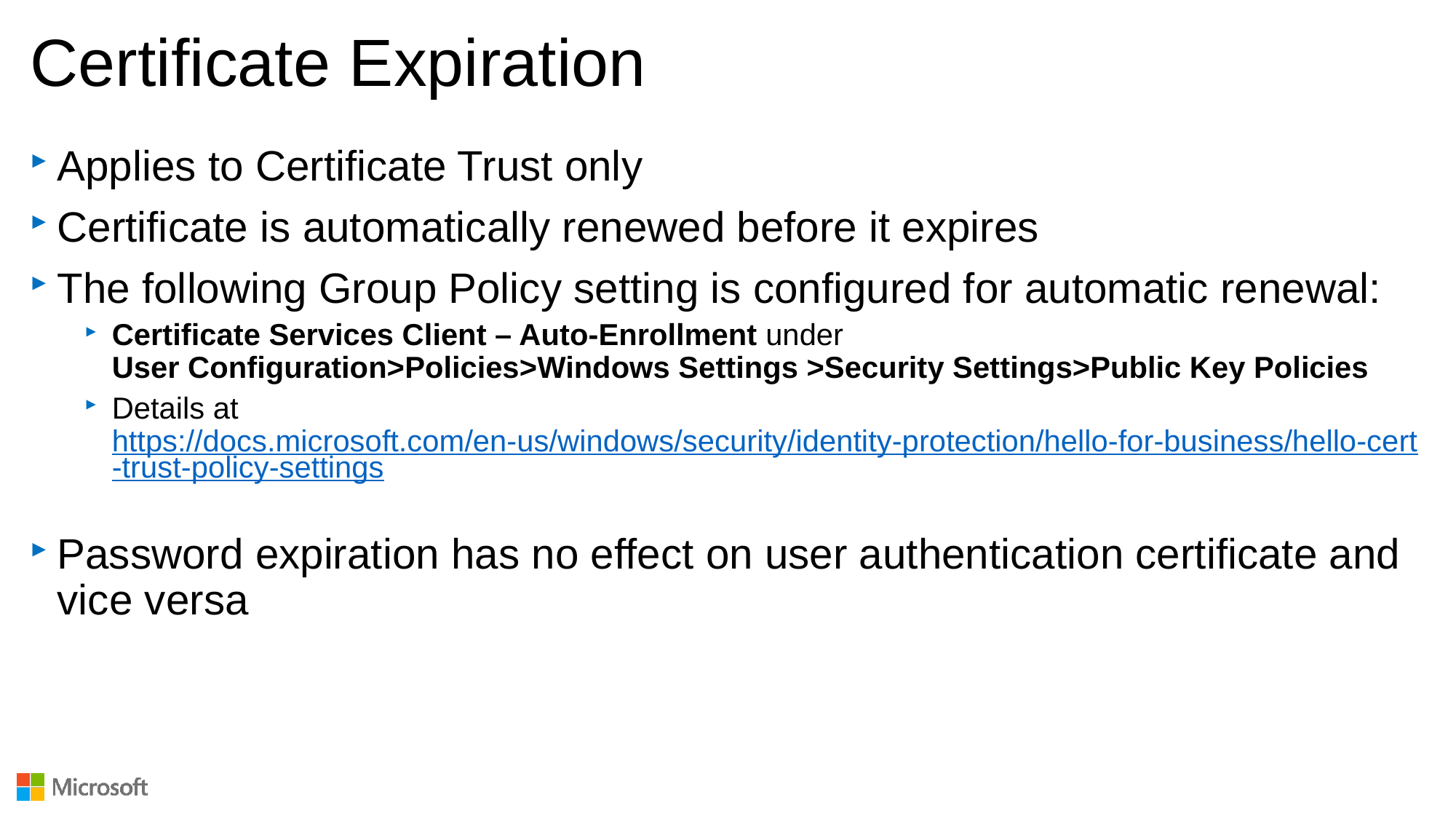

# Certificate Expiration
Applies to Certificate Trust only
Certificate is automatically renewed before it expires
The following Group Policy setting is configured for automatic renewal:
Certificate Services Client – Auto-Enrollment under
User Configuration>Policies>Windows Settings >Security Settings>Public Key Policies
Details at https://docs.microsoft.com/en-us/windows/security/identity-protection/hello-for-business/hello-cert-trust-policy-settings
Password expiration has no effect on user authentication certificate and vice versa